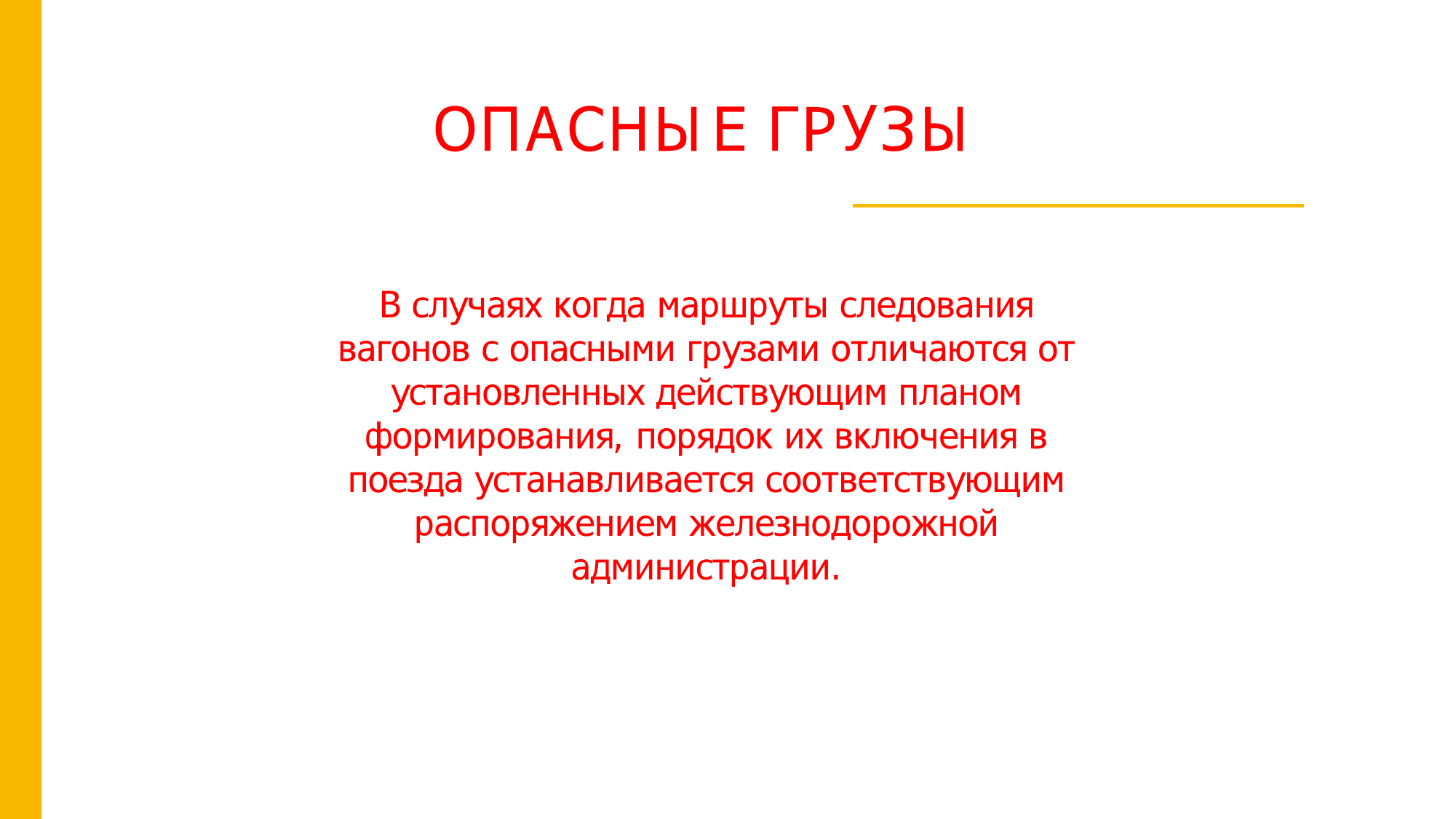

# ОПАСНЫЕ ГРУЗЫ
В случаях когда маршруты следования вагонов с опасными грузами отличаются от установленных действующим планом формирования, порядок их включения в поезда устанавливается соответствующим распоряжением железнодорожной администрации.